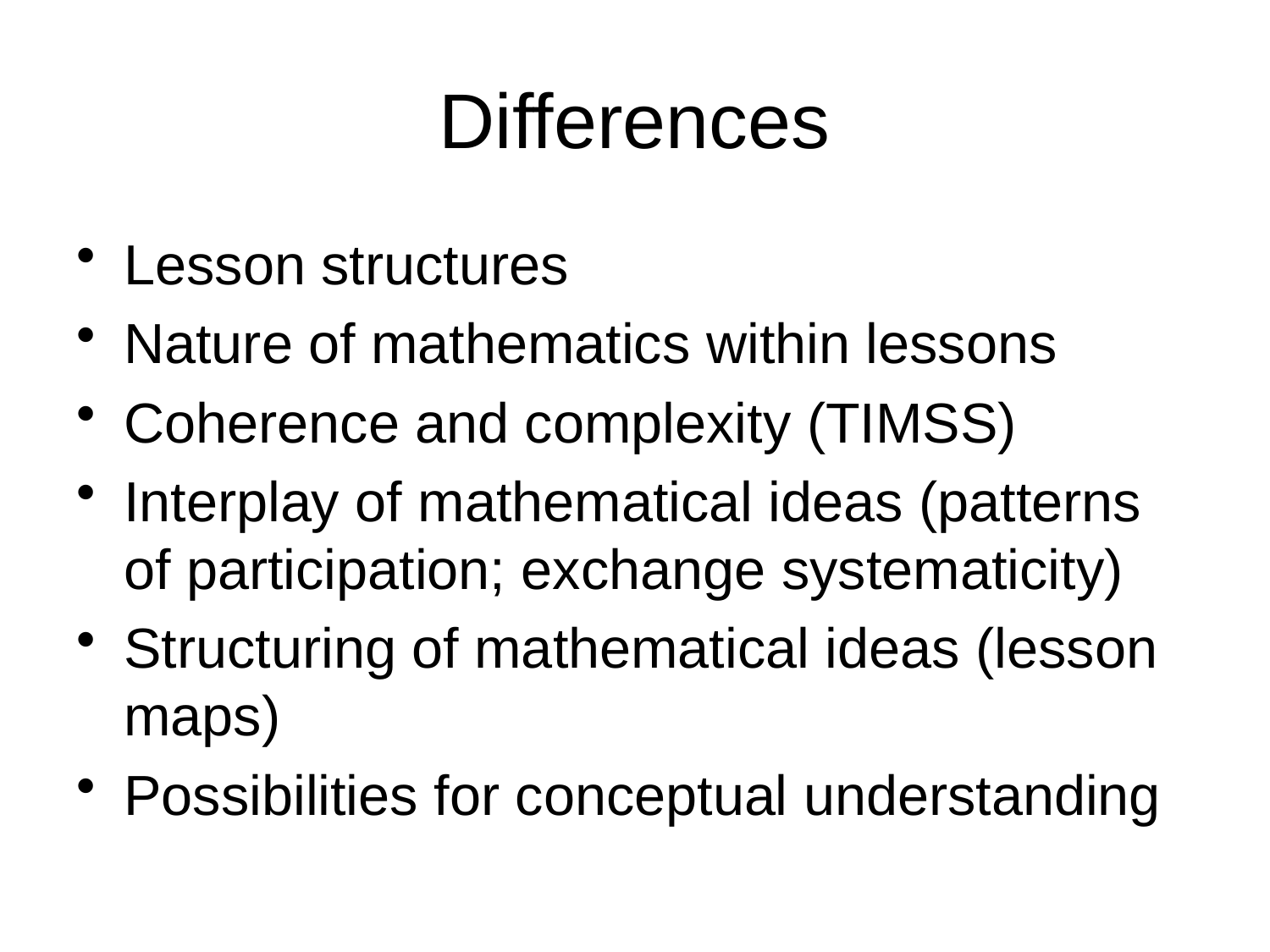

# Differences
Lesson structures
Nature of mathematics within lessons
Coherence and complexity (TIMSS)
Interplay of mathematical ideas (patterns of participation; exchange systematicity)
Structuring of mathematical ideas (lesson maps)
Possibilities for conceptual understanding